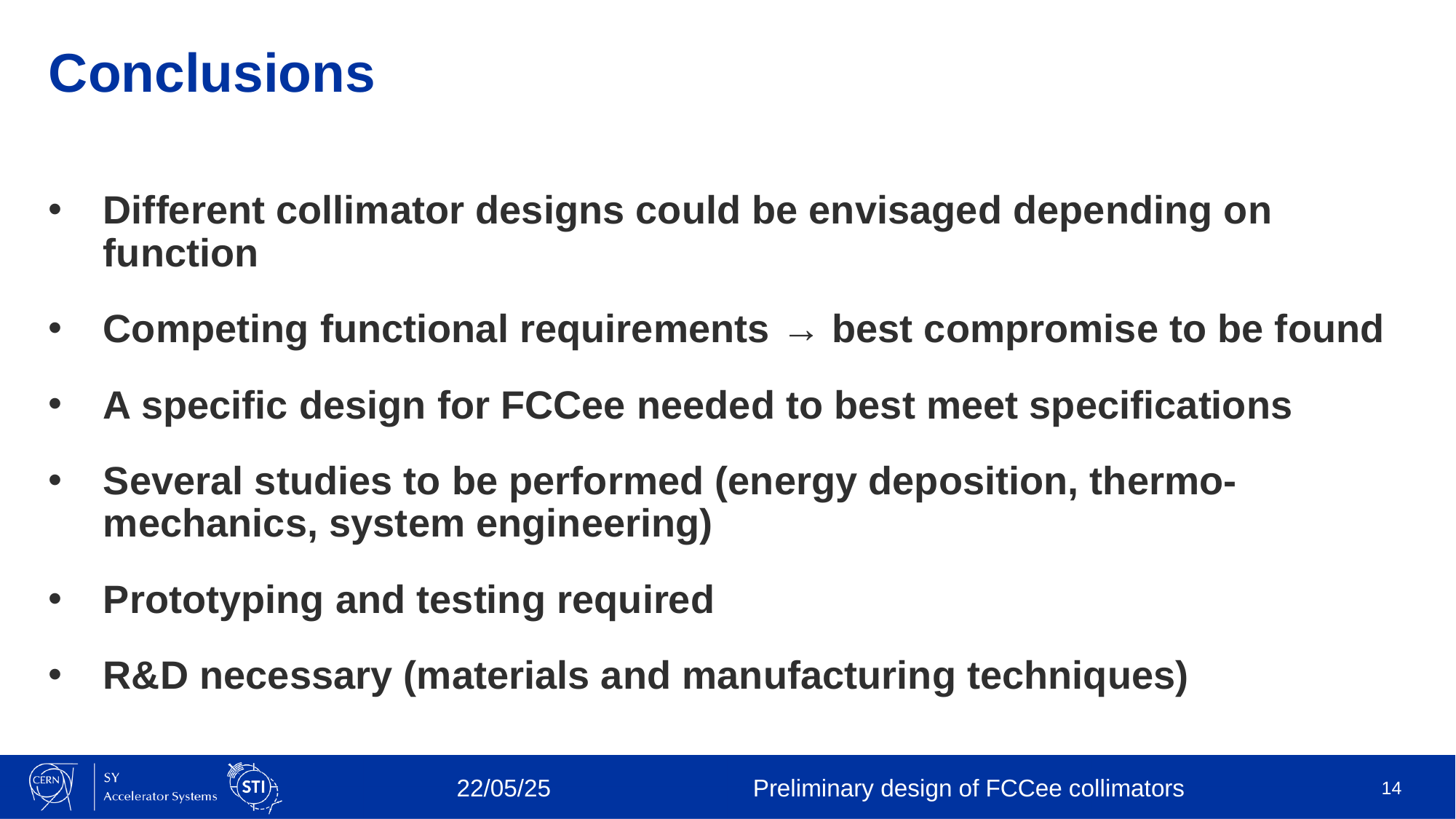

# Conclusions
Different collimator designs could be envisaged depending on function
Competing functional requirements → best compromise to be found
A specific design for FCCee needed to best meet specifications
Several studies to be performed (energy deposition, thermo-mechanics, system engineering)
Prototyping and testing required
R&D necessary (materials and manufacturing techniques)

22/05/25
Preliminary design of FCCee collimators
14